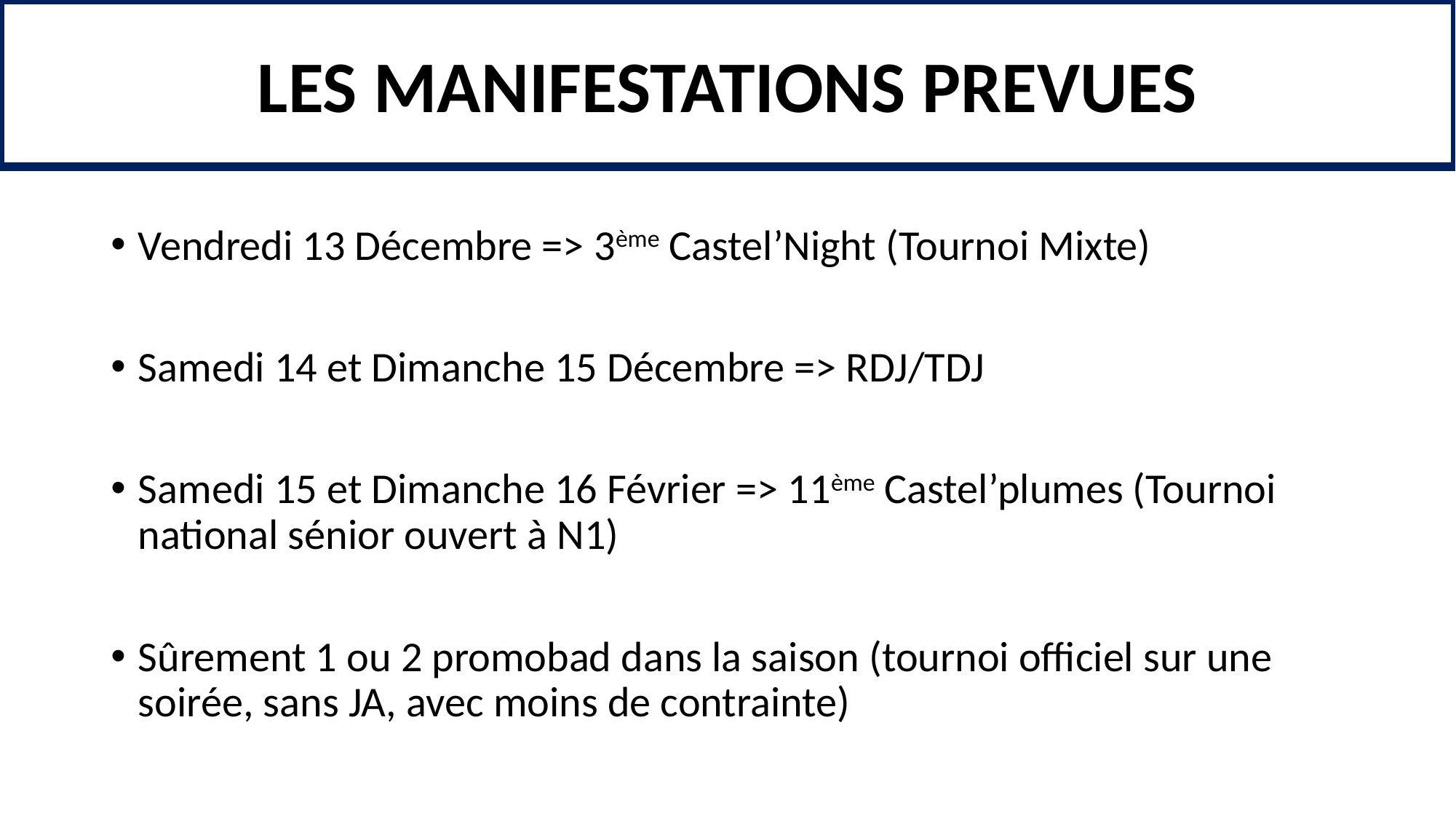

LES MANIFESTATIONS PREVUES
Vendredi 13 Décembre => 3ème Castel’Night (Tournoi Mixte)

Samedi 14 et Dimanche 15 Décembre => RDJ/TDJ

Samedi 15 et Dimanche 16 Février => 11ème Castel’plumes (Tournoi national sénior ouvert à N1)

Sûrement 1 ou 2 promobad dans la saison (tournoi officiel sur une soirée, sans JA, avec moins de contrainte)